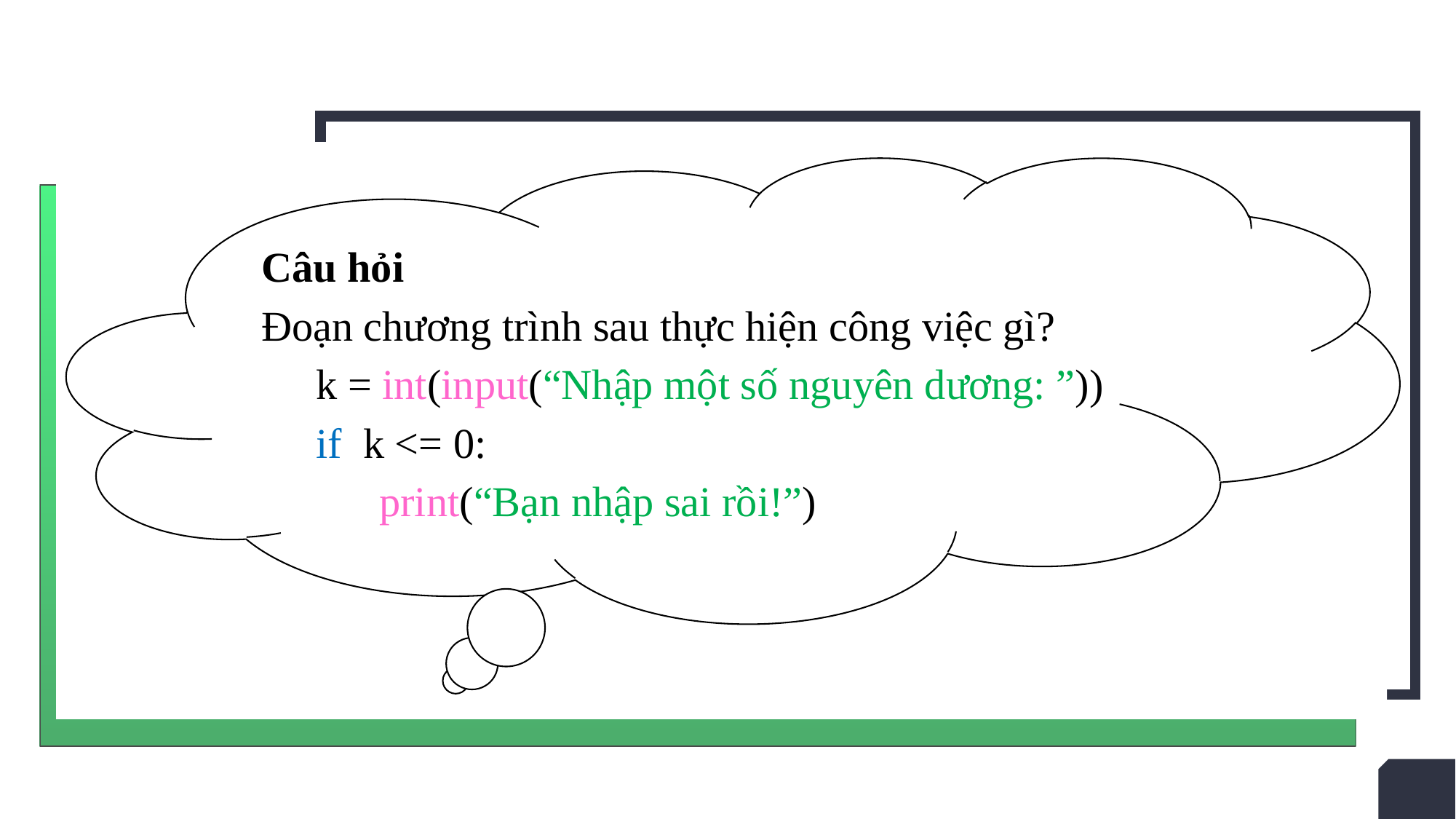

Câu hỏi
Đoạn chương trình sau thực hiện công việc gì?
k = int(input(“Nhập một số nguyên dương: ”))
if  k <= 0:
      print(“Bạn nhập sai rồi!”)